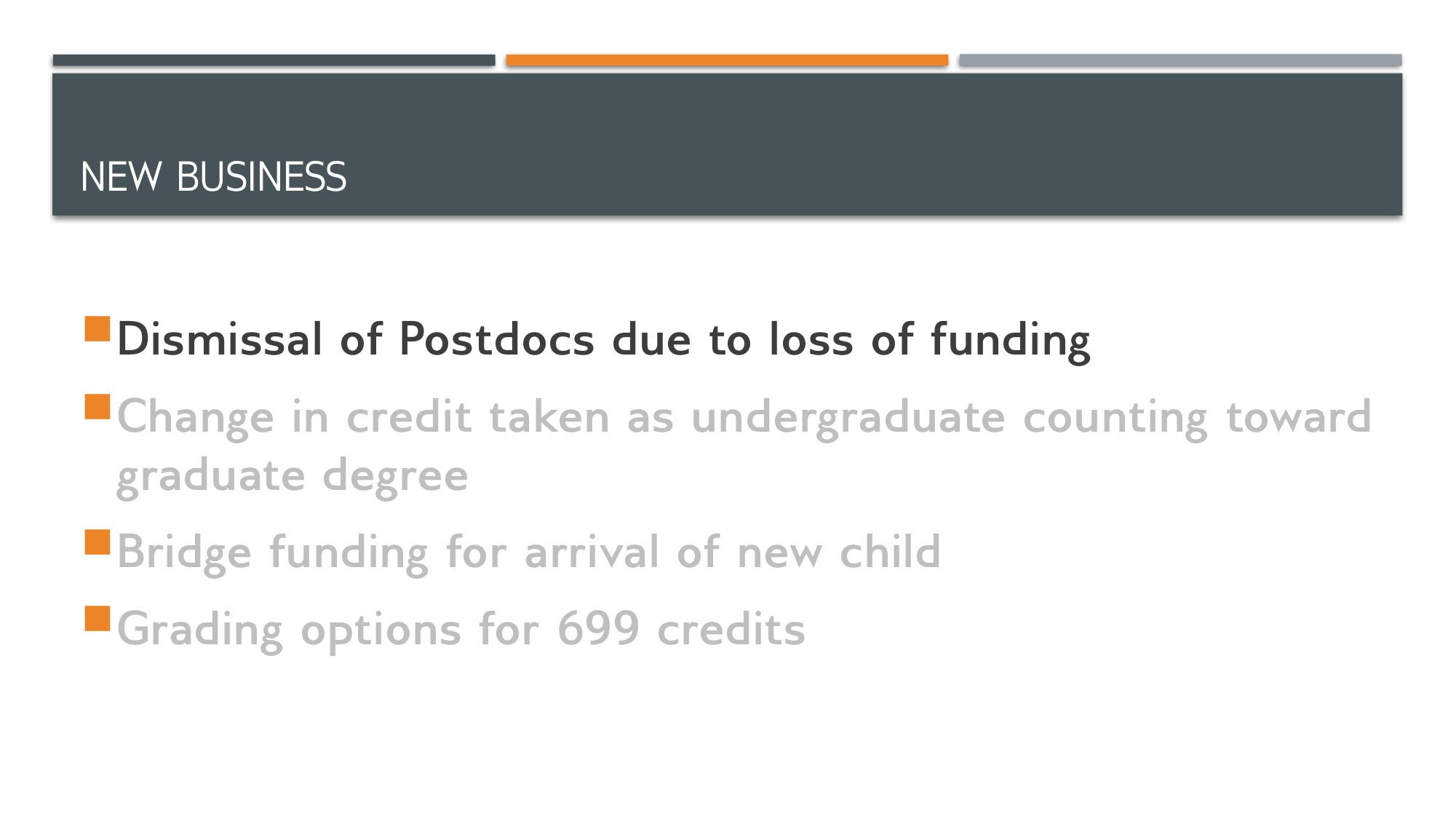

# New business
Dismissal of Postdocs due to loss of funding
Change in credit taken as undergraduate counting toward graduate degree
Bridge funding for arrival of new child
Grading options for 699 credits